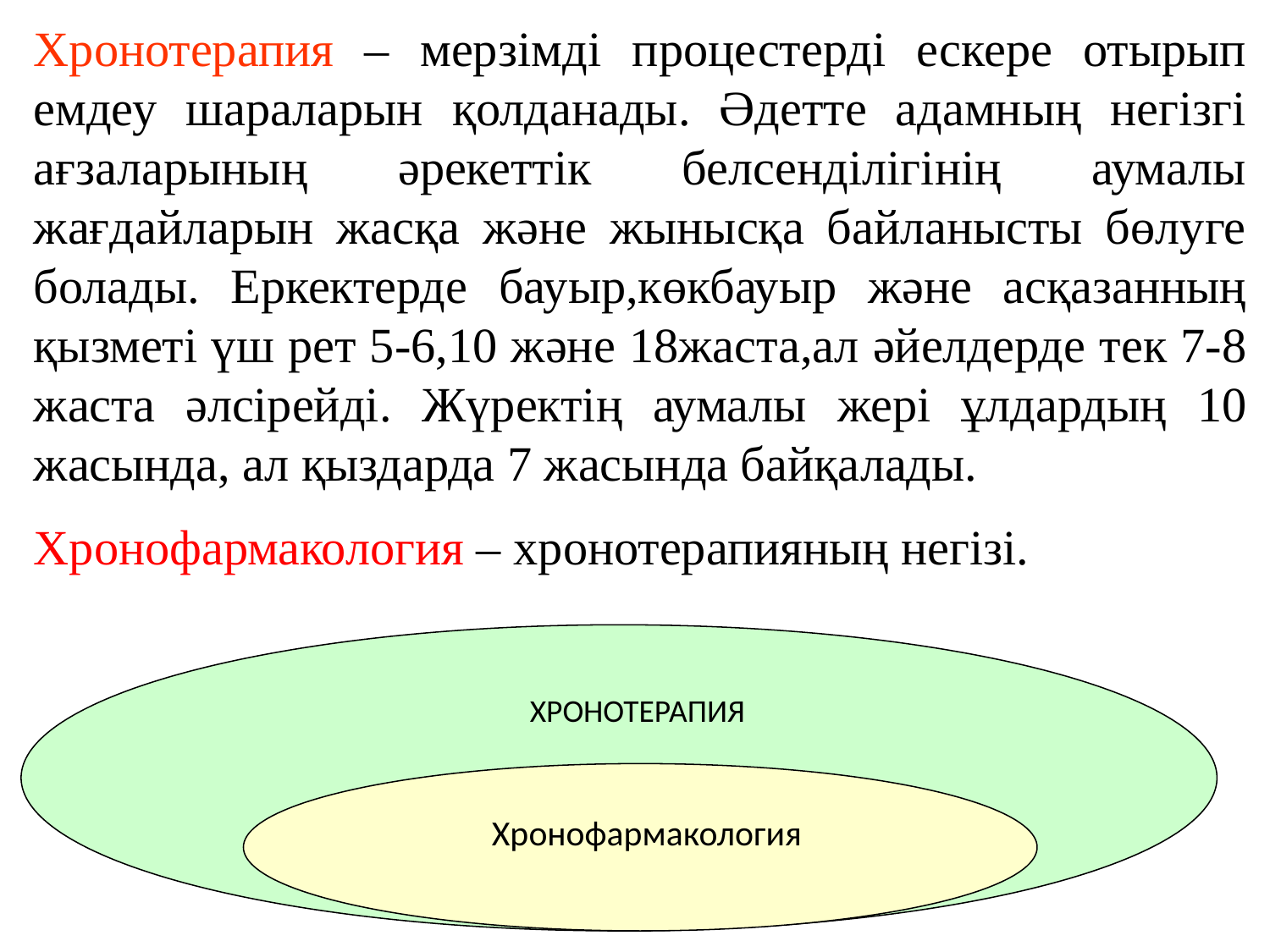

Хронотерапия – мерзімді процестерді ескере отырып емдеу шараларын қолданады. Әдетте адамның негізгі ағзаларының әрекеттік белсенділігінің аумалы жағдайларын жасқа және жынысқа байланысты бөлуге болады. Еркектерде бауыр,көкбауыр және асқазанның қызметі үш рет 5-6,10 және 18жаста,ал әйелдерде тек 7-8 жаста әлсірейді. Жүректің аумалы жері ұлдардың 10 жасында, ал қыздарда 7 жасында байқалады.
Хронофармакология – хронотерапияның негізі.

              ХРОНОТЕРАПИЯ

   Хронофармакология